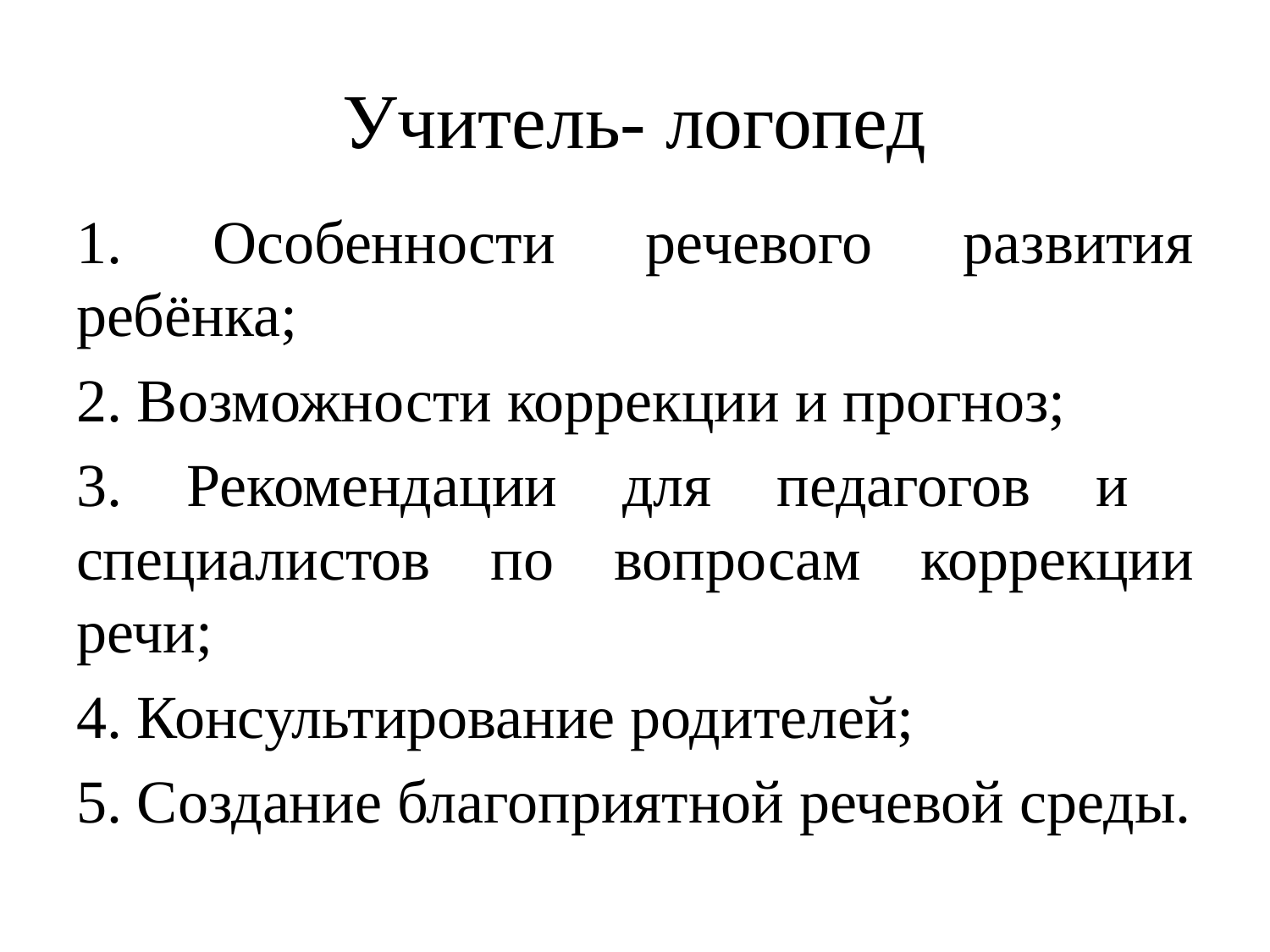

# Учитель- логопед
1. Особенности речевого развития ребёнка;
2. Возможности коррекции и прогноз;
3. Рекомендации для педагогов и  специалистов по вопросам коррекции речи;
4. Консультирование родителей;
5. Создание благоприятной речевой среды.